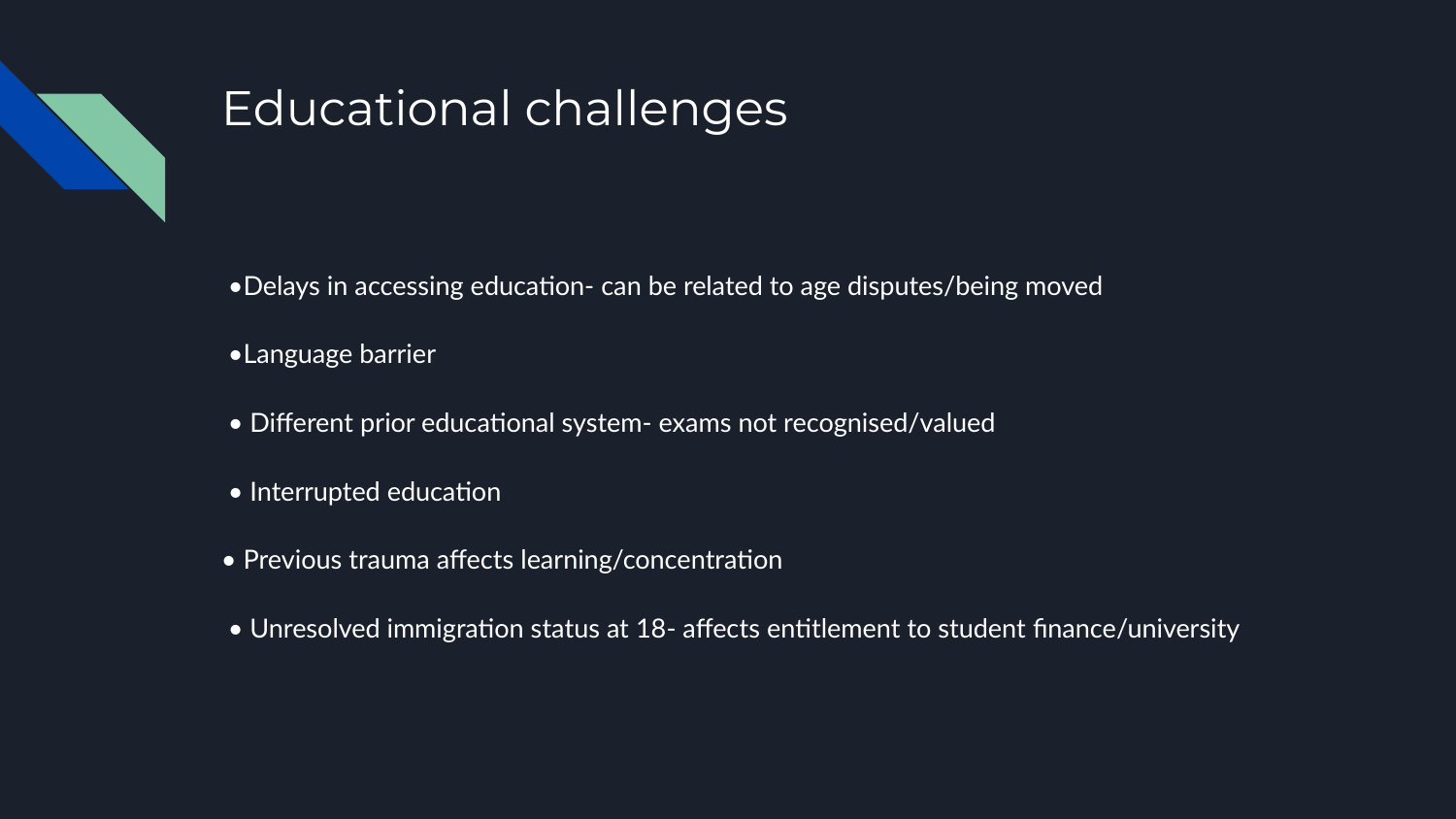

# Educational challenges
 •Delays in accessing education- can be related to age disputes/being moved
 •Language barrier
 • Different prior educational system- exams not recognised/valued
 • Interrupted education
• Previous trauma affects learning/concentration
 • Unresolved immigration status at 18- affects entitlement to student finance/university